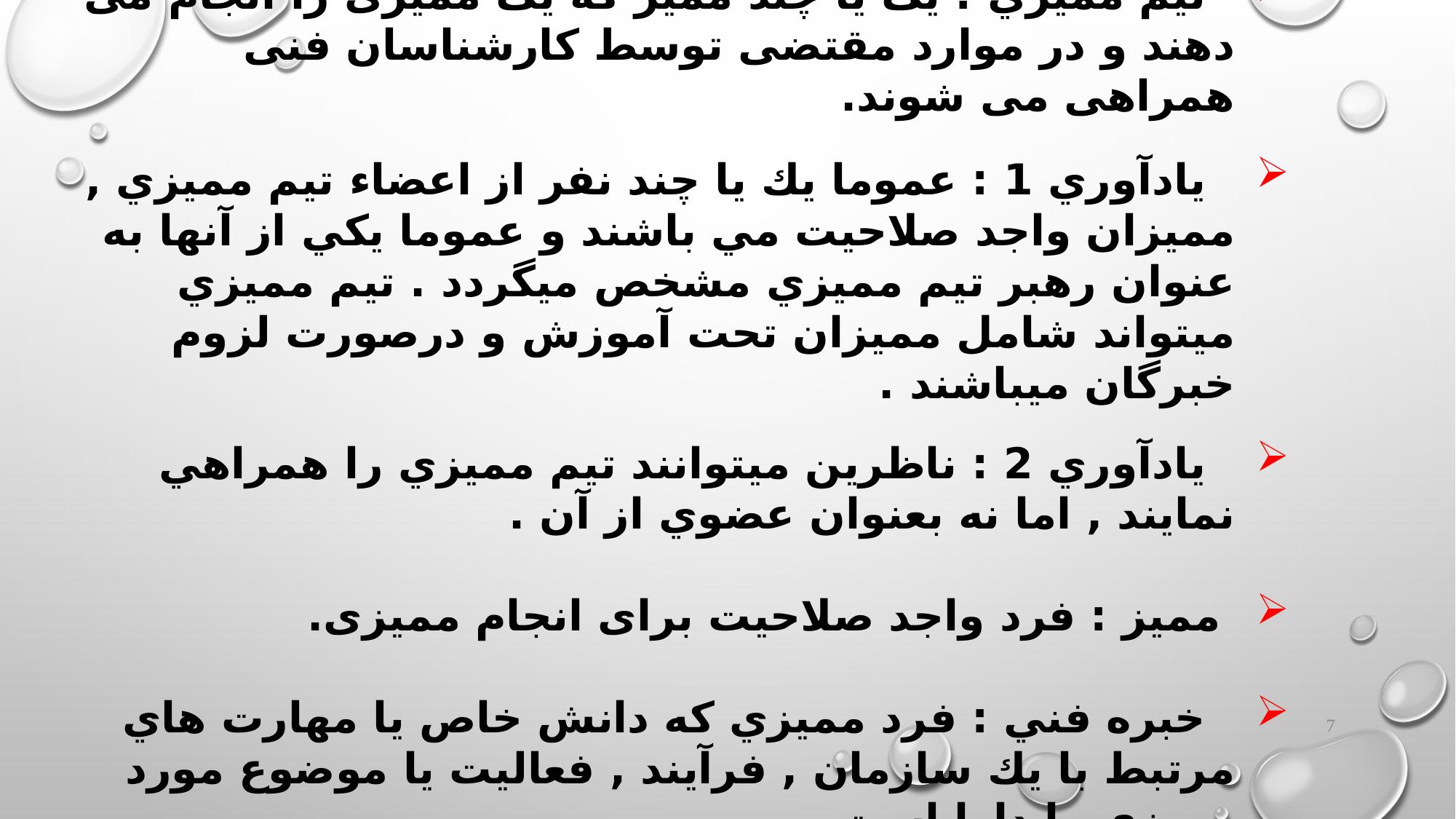

تيم مميزي : یک یا چند ممیز که یک ممیزی را انجام می دهند و در موارد مقتضی توسط کارشناسان فنی همراهی می شوند.

  يادآوري 1 : عموما يك يا چند نفر از اعضاء تيم مميزي , مميزان واجد صلاحيت مي باشند و عموما يكي از آنها به عنوان رهبر تيم مميزي مشخص ميگردد . تيم مميزي ميتواند شامل مميزان تحت آموزش و درصورت لزوم خبرگان ميباشند .

  يادآوري 2 : ناظرين ميتوانند تيم مميزي را همراهي نمايند , اما نه بعنوان عضوي از آن .

 مميز : فرد واجد صلاحیت برای انجام ممیزی.

  خبره فني : فرد مميزي كه دانش خاص يا مهارت هاي مرتبط با يك سازمان , فرآيند , فعاليت يا موضوع مورد مميزي را دارا است .
7